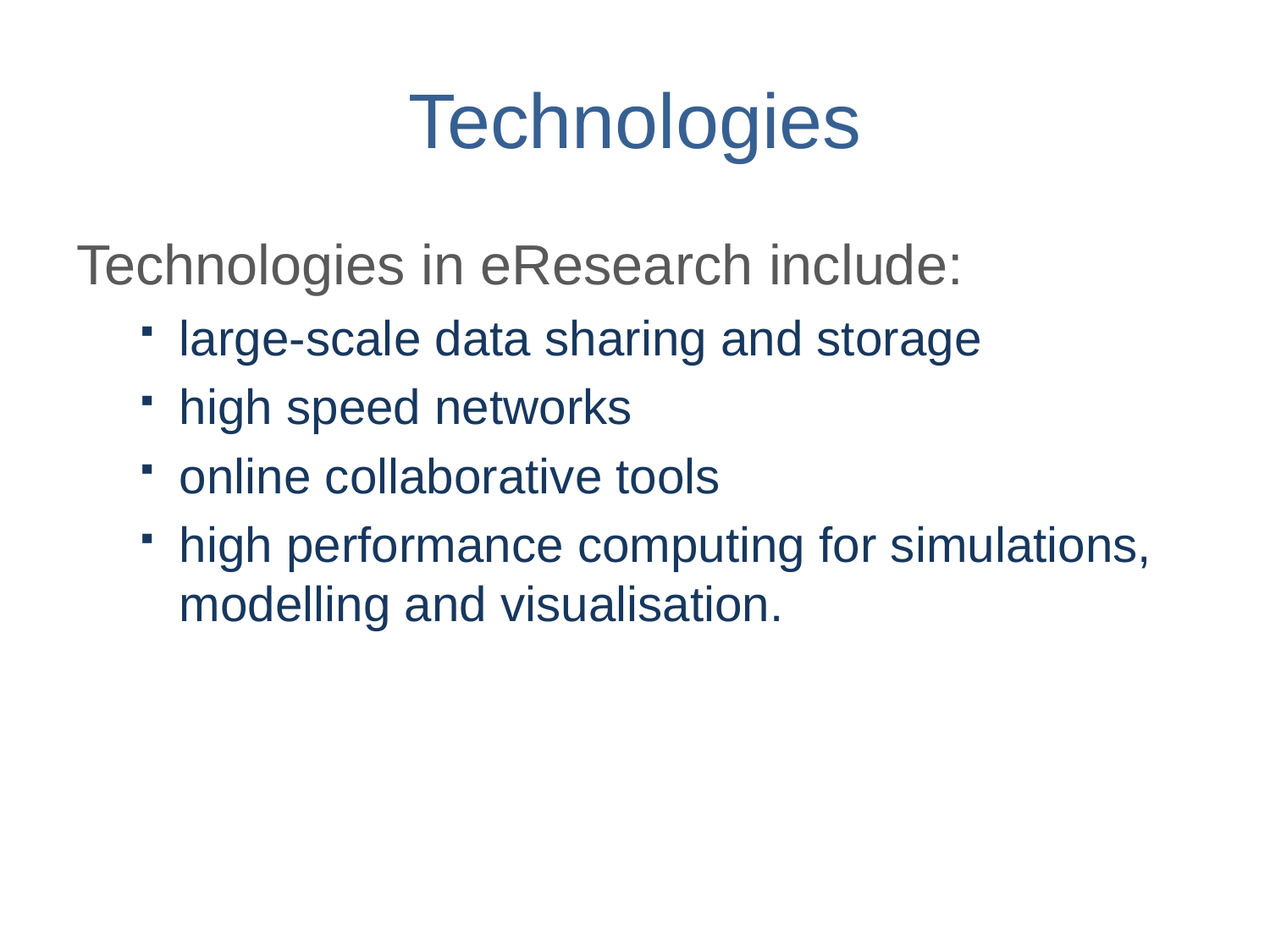

# Technologies
Technologies in eResearch include:
large-scale data sharing and storage
high speed networks
online collaborative tools
high performance computing for simulations, modelling and visualisation.